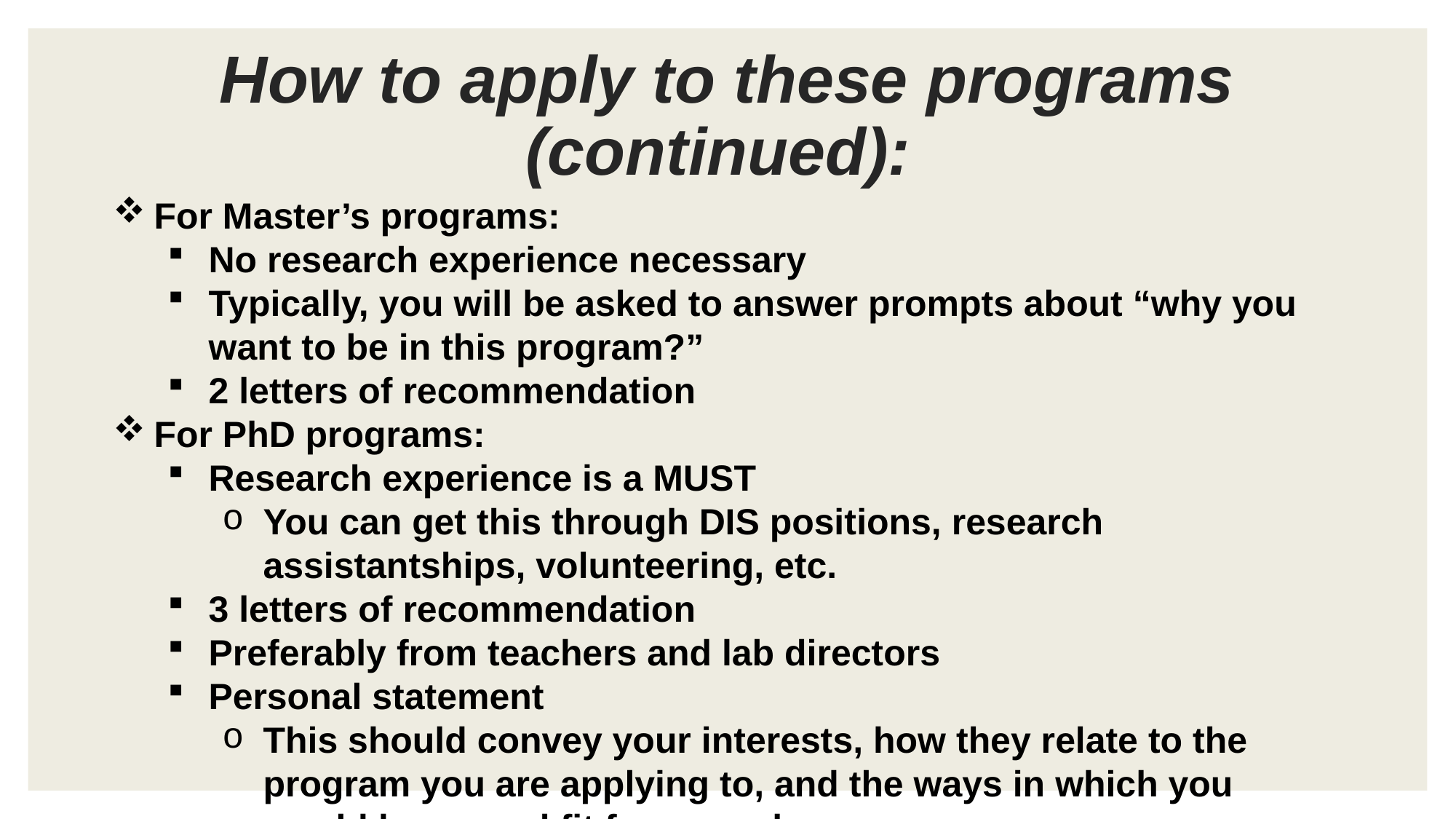

# How to apply to these programs (continued):
For Master’s programs:
No research experience necessary
Typically, you will be asked to answer prompts about “why you want to be in this program?”
2 letters of recommendation
For PhD programs:
Research experience is a MUST
You can get this through DIS positions, research assistantships, volunteering, etc.
3 letters of recommendation
Preferably from teachers and lab directors
Personal statement
This should convey your interests, how they relate to the program you are applying to, and the ways in which you would be a good fit for your chosen program